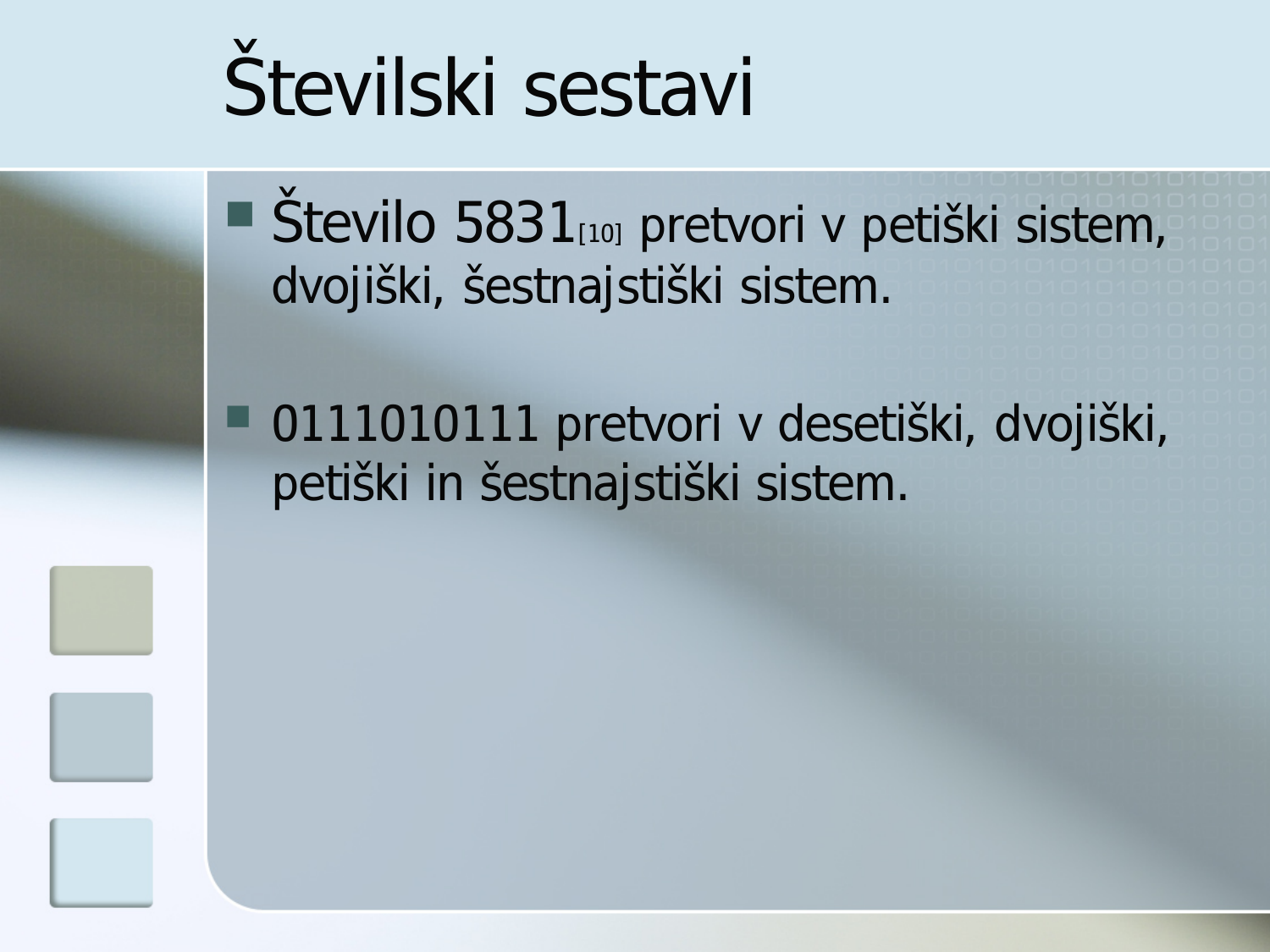

# Številski sestavi
Število 5831[10]  pretvori v petiški sistem, dvojiški, šestnajstiški sistem.

0111010111 pretvori v desetiški, dvojiški, petiški in šestnajstiški sistem.